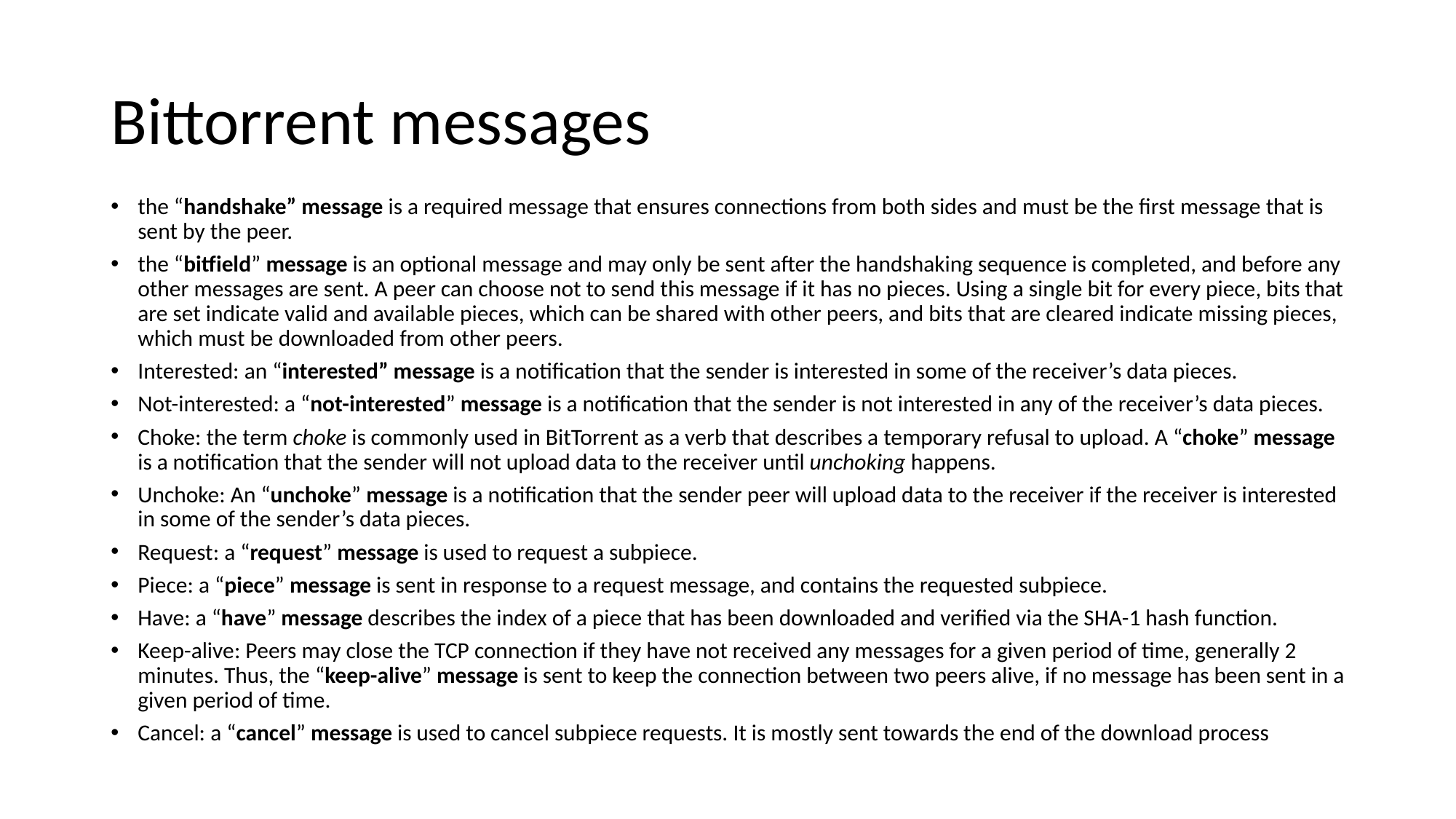

# Bittorrent messages
the “handshake” message is a required message that ensures connections from both sides and must be the first message that is sent by the peer.
the “bitfield” message is an optional message and may only be sent after the handshaking sequence is completed, and before any other messages are sent. A peer can choose not to send this message if it has no pieces. Using a single bit for every piece, bits that are set indicate valid and available pieces, which can be shared with other peers, and bits that are cleared indicate missing pieces, which must be downloaded from other peers.
Interested: an “interested” message is a notification that the sender is interested in some of the receiver’s data pieces.
Not-interested: a “not-interested” message is a notification that the sender is not interested in any of the receiver’s data pieces.
Choke: the term choke is commonly used in BitTorrent as a verb that describes a temporary refusal to upload. A “choke” message is a notification that the sender will not upload data to the receiver until unchoking happens.
Unchoke: An “unchoke” message is a notification that the sender peer will upload data to the receiver if the receiver is interested in some of the sender’s data pieces.
Request: a “request” message is used to request a subpiece.
Piece: a “piece” message is sent in response to a request message, and contains the requested subpiece.
Have: a “have” message describes the index of a piece that has been downloaded and verified via the SHA-1 hash function.
Keep-alive: Peers may close the TCP connection if they have not received any messages for a given period of time, generally 2 minutes. Thus, the “keep-alive” message is sent to keep the connection between two peers alive, if no message has been sent in a given period of time.
Cancel: a “cancel” message is used to cancel subpiece requests. It is mostly sent towards the end of the download process